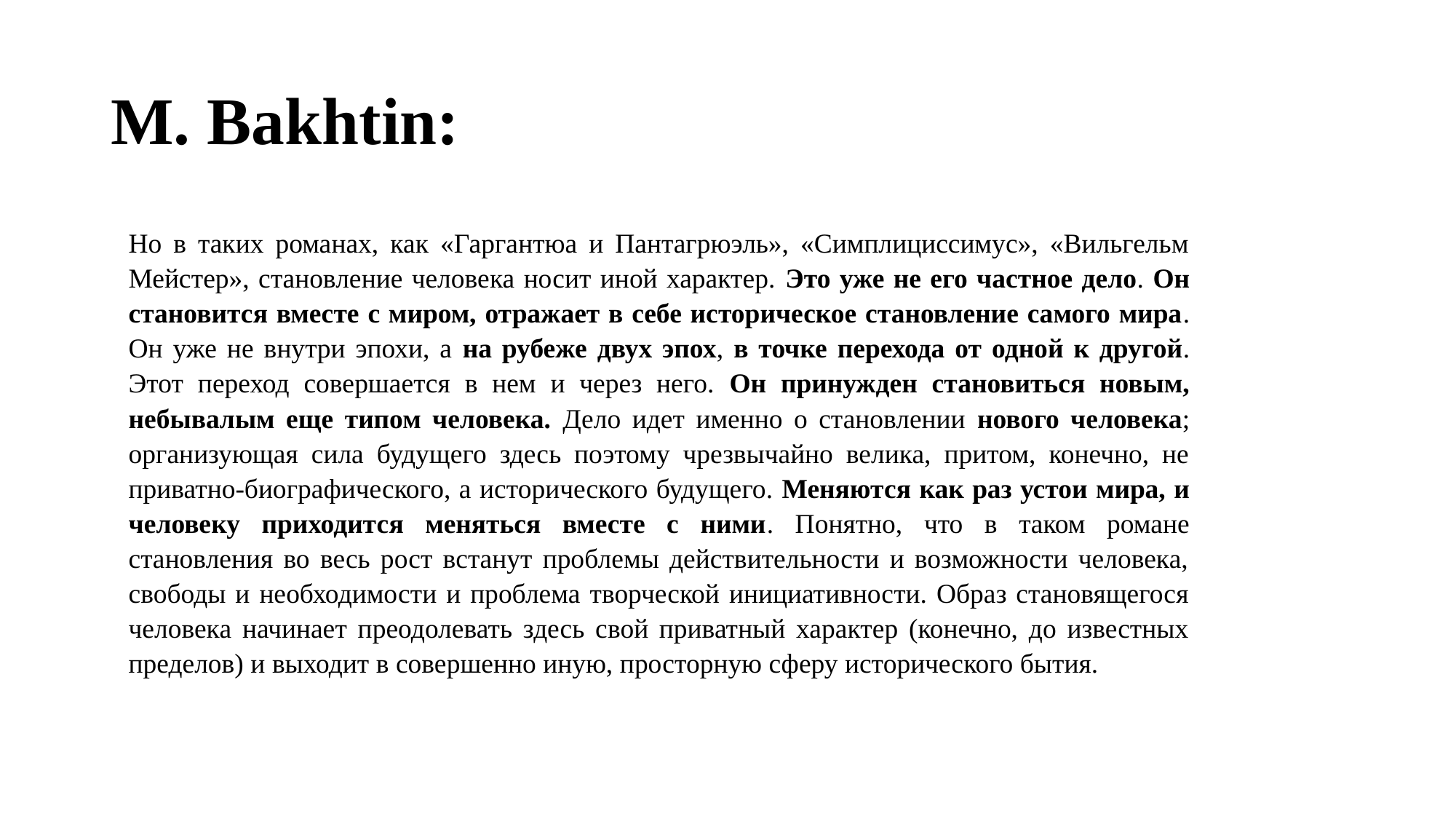

# M. Bakhtin:
Но в таких романах, как «Гаргантюа и Пантагрюэль», «Симплициссимус», «Вильгельм Мейстер», становление человека носит иной характер. Это уже не его частное дело. Он становится вместе с миром, отражает в себе историческое становление самого мира. Он уже не внутри эпохи, а на рубеже двух эпох, в точке перехода от одной к другой. Этот переход совершается в нем и через него. Он принужден становиться новым, небывалым еще типом человека. Дело идет именно о становлении нового человека; организующая сила будущего здесь поэтому чрезвычайно велика, притом, конечно, не приватно-биографического, а исторического будущего. Меняются как раз устои мира, и человеку приходится меняться вместе с ними. Понятно, что в таком романе становления во весь рост встанут проблемы действительности и возможности человека, свободы и необходимости и проблема творческой инициативности. Образ становящегося человека начинает преодолевать здесь свой приватный характер (конечно, до известных пределов) и выходит в совершенно иную, просторную сферу исторического бытия.